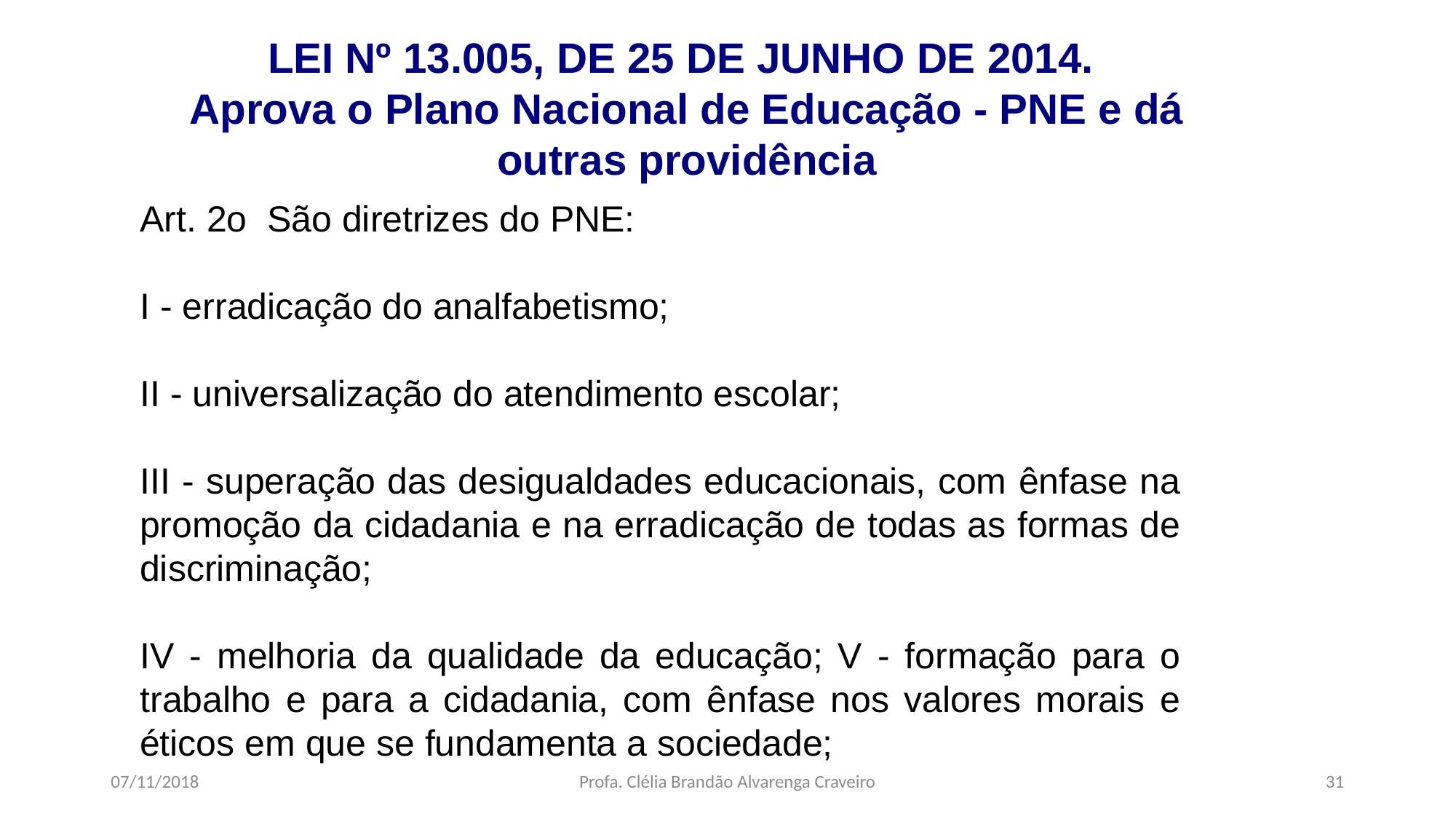

# LEI Nº 13.005, DE 25 DE JUNHO DE 2014. Aprova o Plano Nacional de Educação - PNE e dá outras providência
Art. 2o  São diretrizes do PNE:

I - erradicação do analfabetismo;

II - universalização do atendimento escolar;

III - superação das desigualdades educacionais, com ênfase na promoção da cidadania e na erradicação de todas as formas de discriminação;

IV - melhoria da qualidade da educação; V - formação para o trabalho e para a cidadania, com ênfase nos valores morais e éticos em que se fundamenta a sociedade;

|  |  |
| --- | --- |
07/11/2018
Profa. Clélia Brandão Alvarenga Craveiro
31